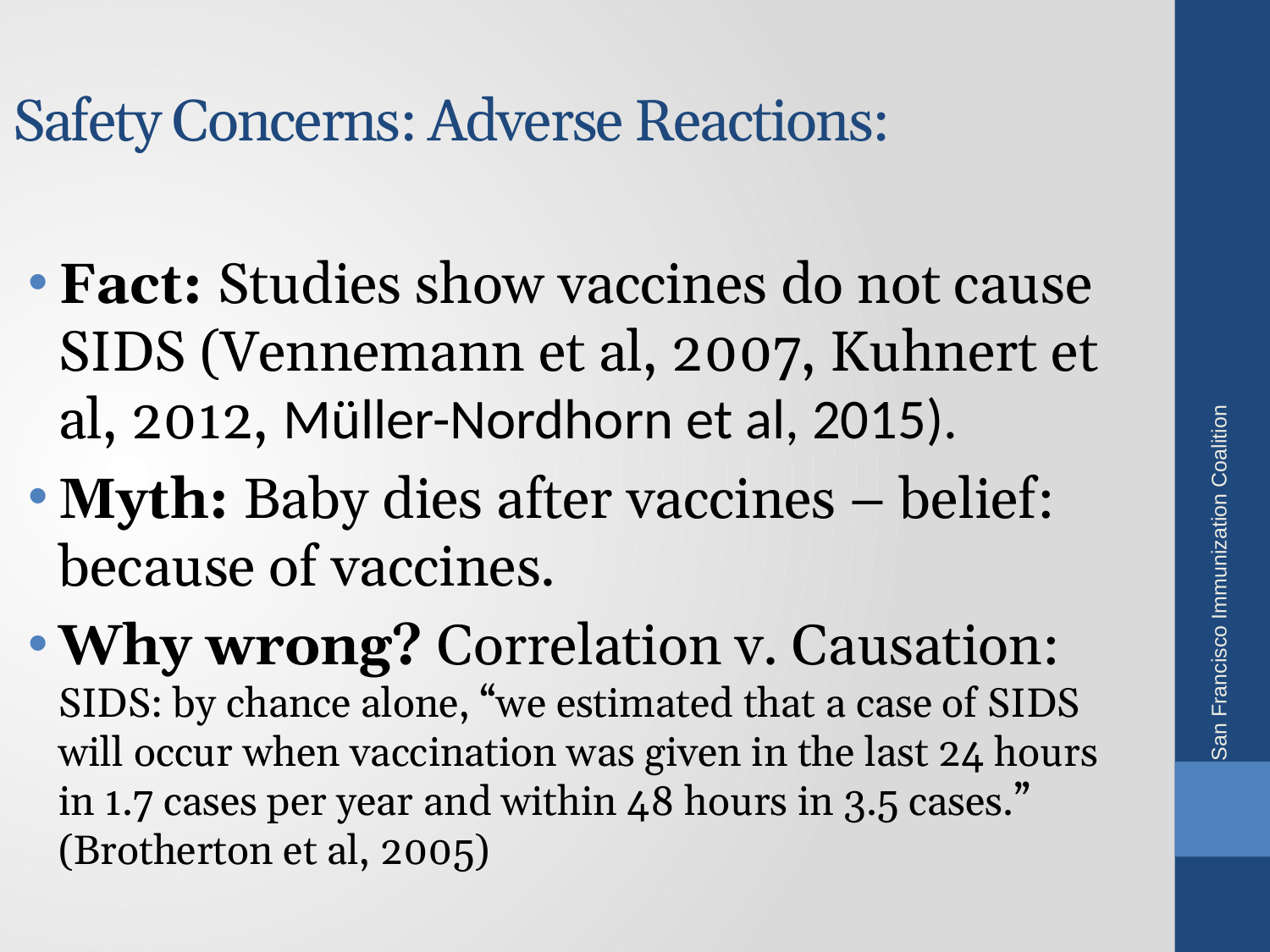

# Safety Concerns: Adverse Reactions:
Fact: Studies show vaccines do not cause SIDS (Vennemann et al, 2007, Kuhnert et al, 2012, Müller-Nordhorn et al, 2015).
Myth: Baby dies after vaccines – belief: because of vaccines.
Why wrong? Correlation v. Causation: SIDS: by chance alone, “we estimated that a case of SIDS will occur when vaccination was given in the last 24 hours in 1.7 cases per year and within 48 hours in 3.5 cases.” (Brotherton et al, 2005)
San Francisco Immunization Coalition